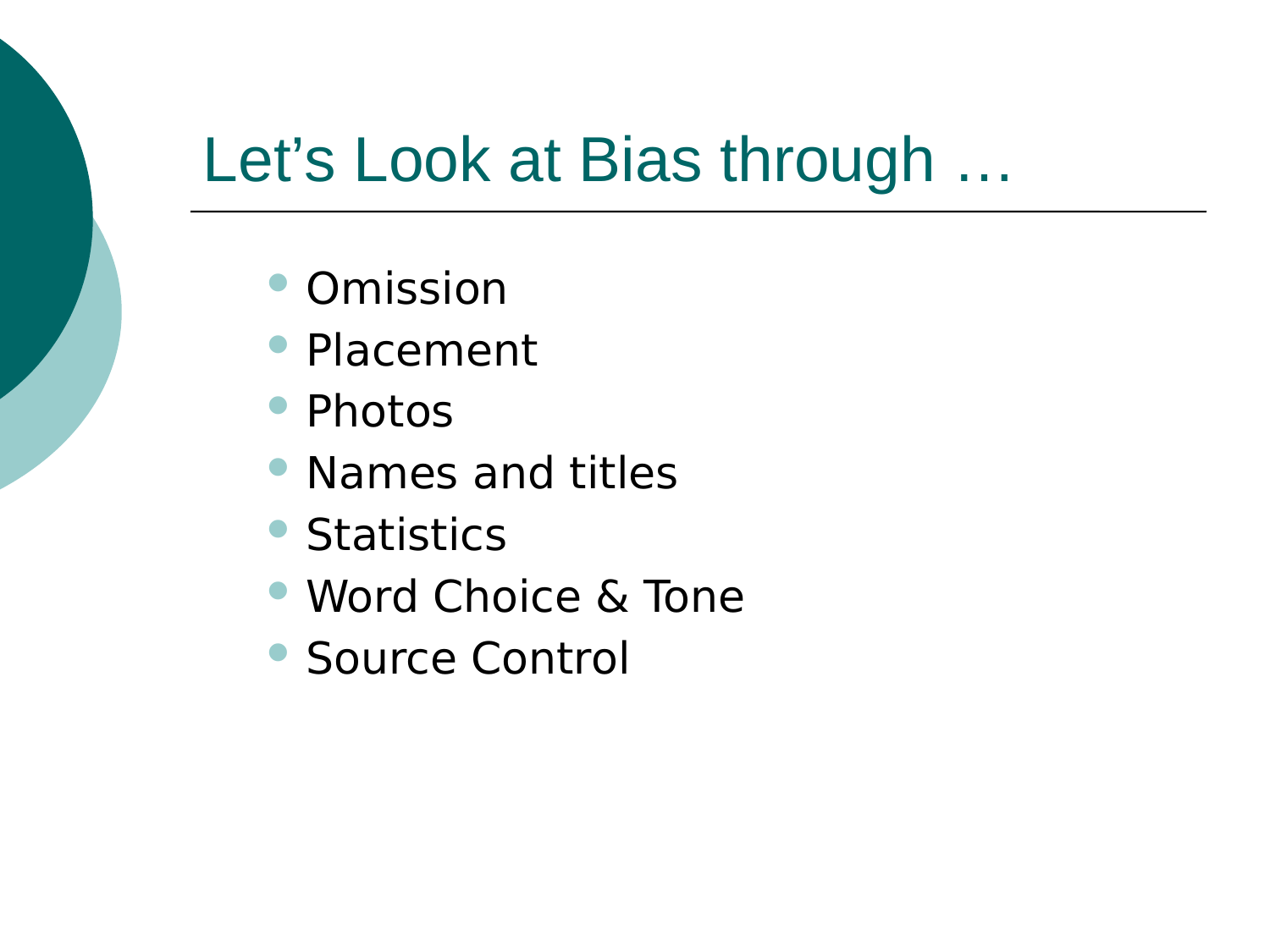

# Let’s Look at Bias through …
Omission
Placement
Photos
Names and titles
Statistics
Word Choice & Tone
Source Control